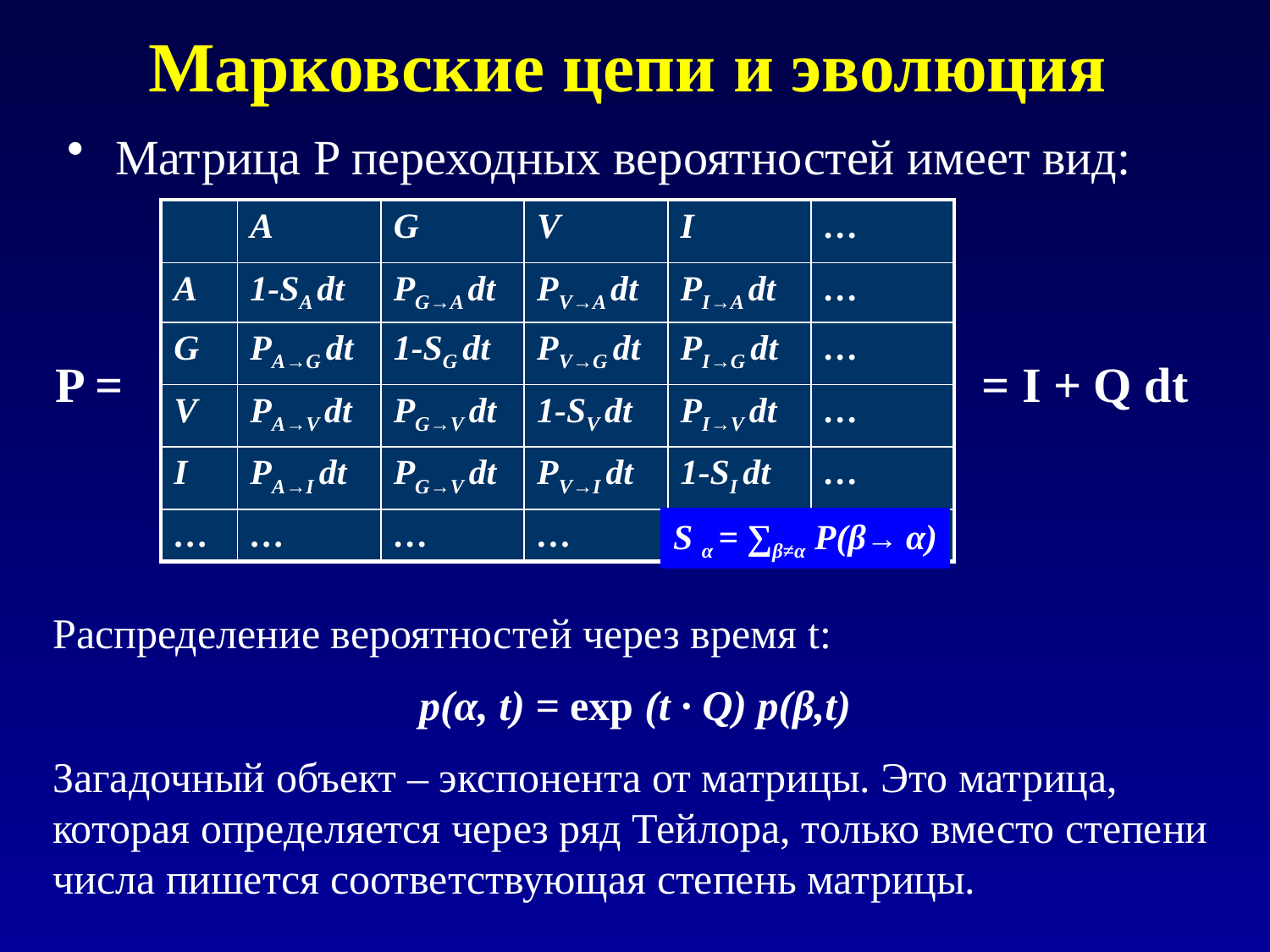

# Марковские цепи и эволюция
Матрица P переходных вероятностей имеет вид:

|  | A | G | V | I | … |
| --- | --- | --- | --- | --- | --- |
| A | 1-SA dt | PG→A dt | PV→A dt | PI→A dt | … |
| G | PA→G dt | 1-SG dt | PV→G dt | PI→G dt | … |
| V | PA→V dt | PG→V dt | 1-SV dt | PI→V dt | … |
| I | PA→I dt | PG→V dt | PV→I dt | 1-SI dt | … |
| … | … | … | … | … | … |
P =
= I + Q dt
S α = ∑β≠α P(β→ α)
Распределение вероятностей через время t:
p(α, t) = exp (t ∙ Q) p(β,t)
Загадочный объект – экспонента от матрицы. Это матрица, которая определяется через ряд Тейлора, только вместо степени числа пишется соответствующая степень матрицы.